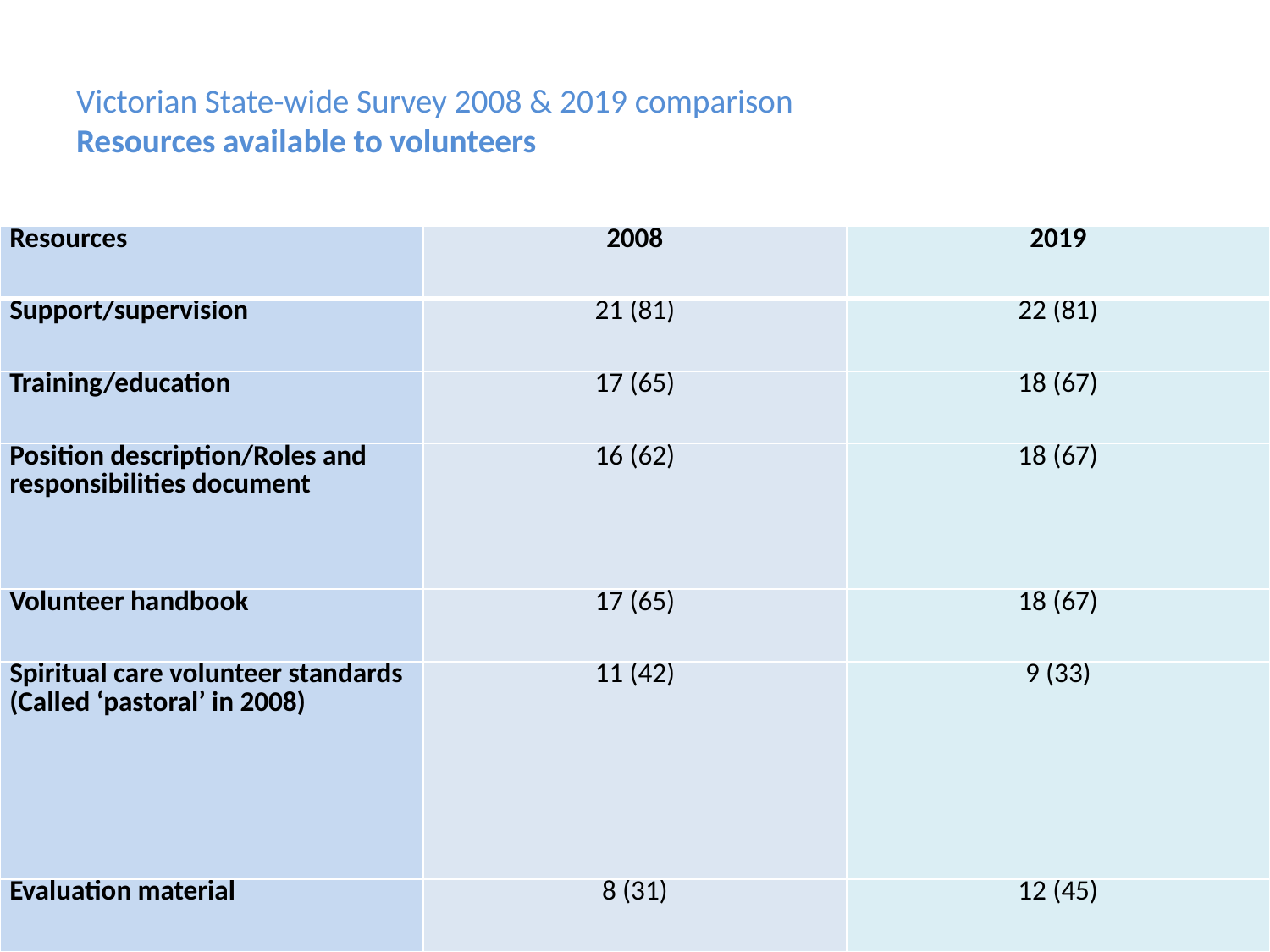

# Victorian State-wide Survey 2008 & 2019 comparison Resources available to volunteers
| Resources | 2008 | 2019 |
| --- | --- | --- |
| Support/supervision | 21 (81) | 22 (81) |
| Training/education | 17 (65) | 18 (67) |
| Position description/Roles and responsibilities document | 16 (62) | 18 (67) |
| Volunteer handbook | 17 (65) | 18 (67) |
| Spiritual care volunteer standards (Called ‘pastoral’ in 2008) | 11 (42) | 9 (33) |
| Evaluation material | 8 (31) | 12 (45) |